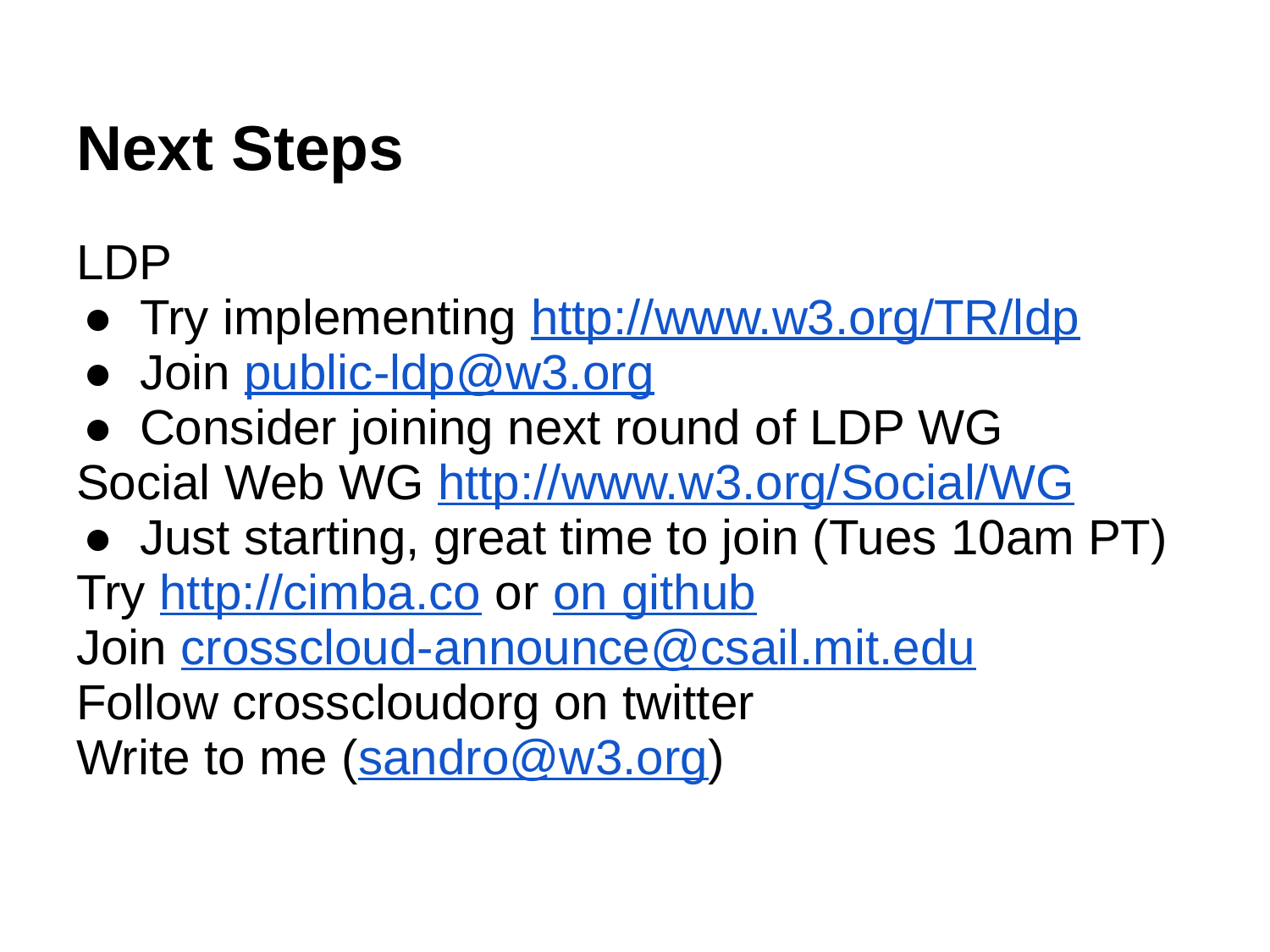

# Next Steps
LDP
Try implementing http://www.w3.org/TR/ldp
Join public-ldp@w3.org
Consider joining next round of LDP WG
Social Web WG http://www.w3.org/Social/WG
Just starting, great time to join (Tues 10am PT)
Try http://cimba.co or on github
Join crosscloud-announce@csail.mit.edu
Follow crosscloudorg on twitter
Write to me (sandro@w3.org)